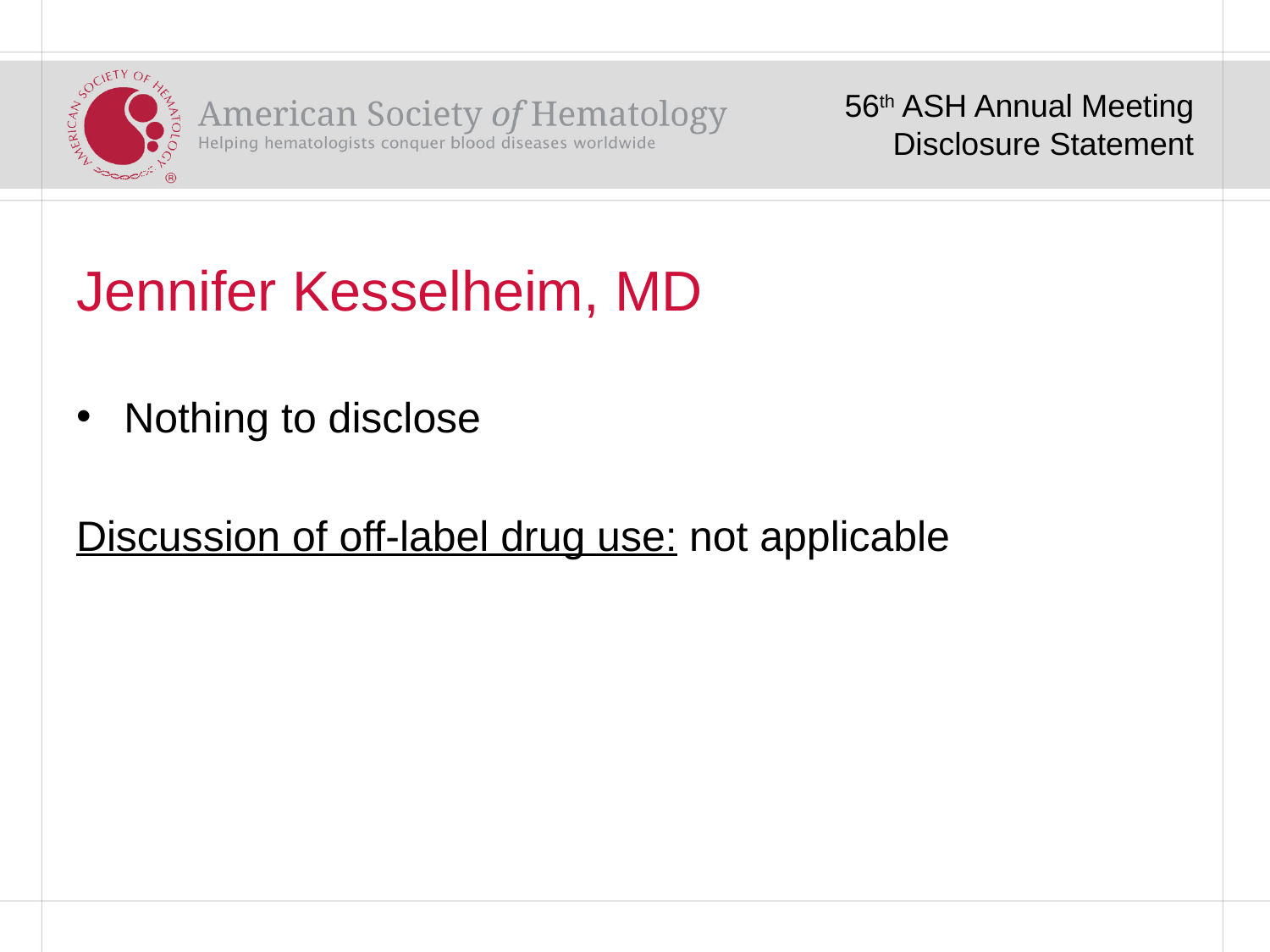

56th ASH Annual Meeting
Disclosure Statement
# Jennifer Kesselheim, MD
Nothing to disclose

Discussion of off-label drug use: not applicable